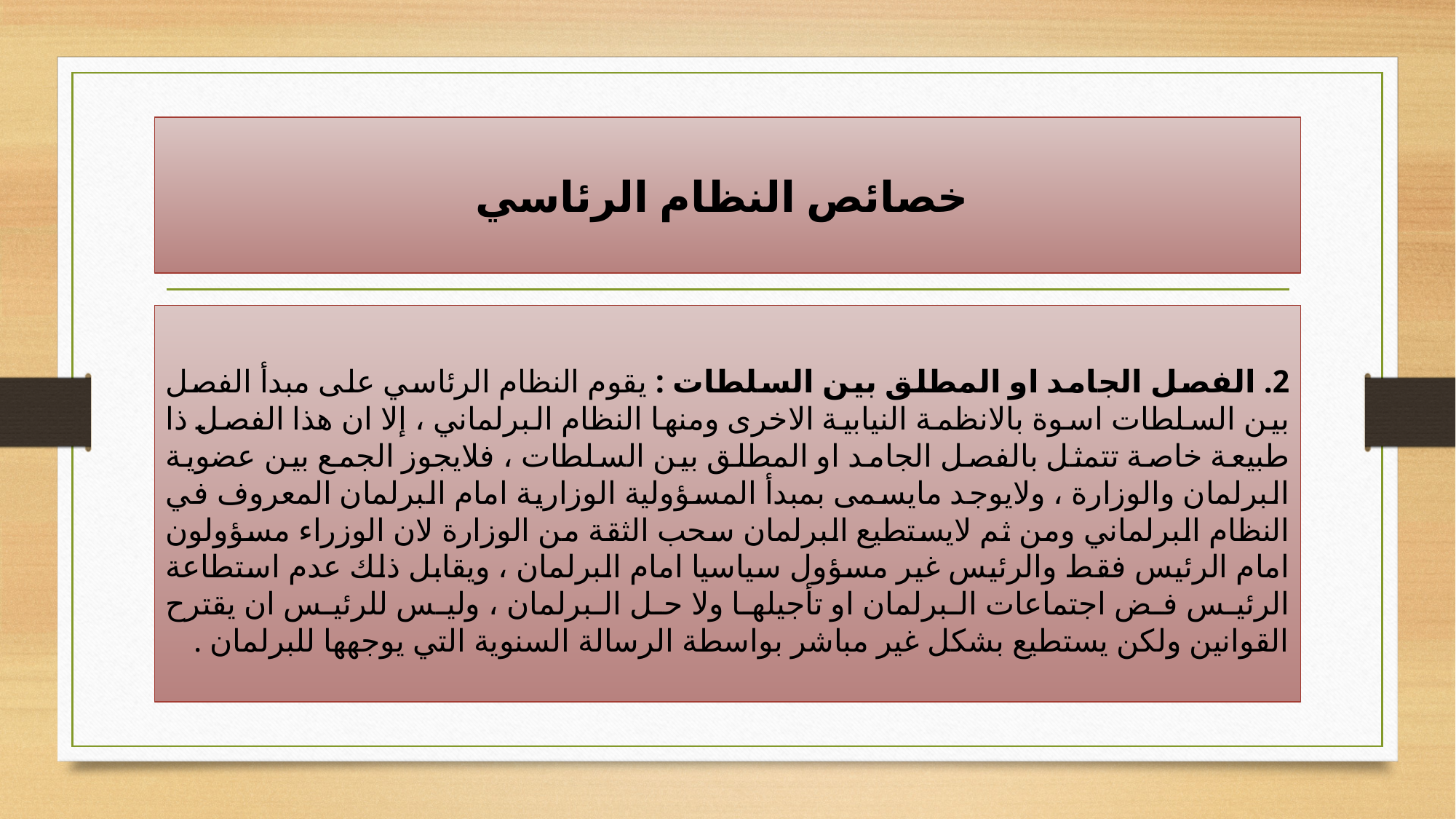

# خصائص النظام الرئاسي

2. الفصل الجامد او المطلق بين السلطات : يقوم النظام الرئاسي على مبدأ الفصل بين السلطات اسوة بالانظمة النيابية الاخرى ومنها النظام البرلماني ، إلا ان هذا الفصل ذا طبيعة خاصة تتمثل بالفصل الجامد او المطلق بين السلطات ، فلايجوز الجمع بين عضوية البرلمان والوزارة ، ولايوجد مايسمى بمبدأ المسؤولية الوزارية امام البرلمان المعروف في النظام البرلماني ومن ثم لايستطيع البرلمان سحب الثقة من الوزارة لان الوزراء مسؤولون امام الرئيس فقط والرئيس غير مسؤول سياسيا امام البرلمان ، ويقابل ذلك عدم استطاعة الرئيس فض اجتماعات البرلمان او تأجيلها ولا حل البرلمان ، وليس للرئيس ان يقترح القوانين ولكن يستطيع بشكل غير مباشر بواسطة الرسالة السنوية التي يوجهها للبرلمان .